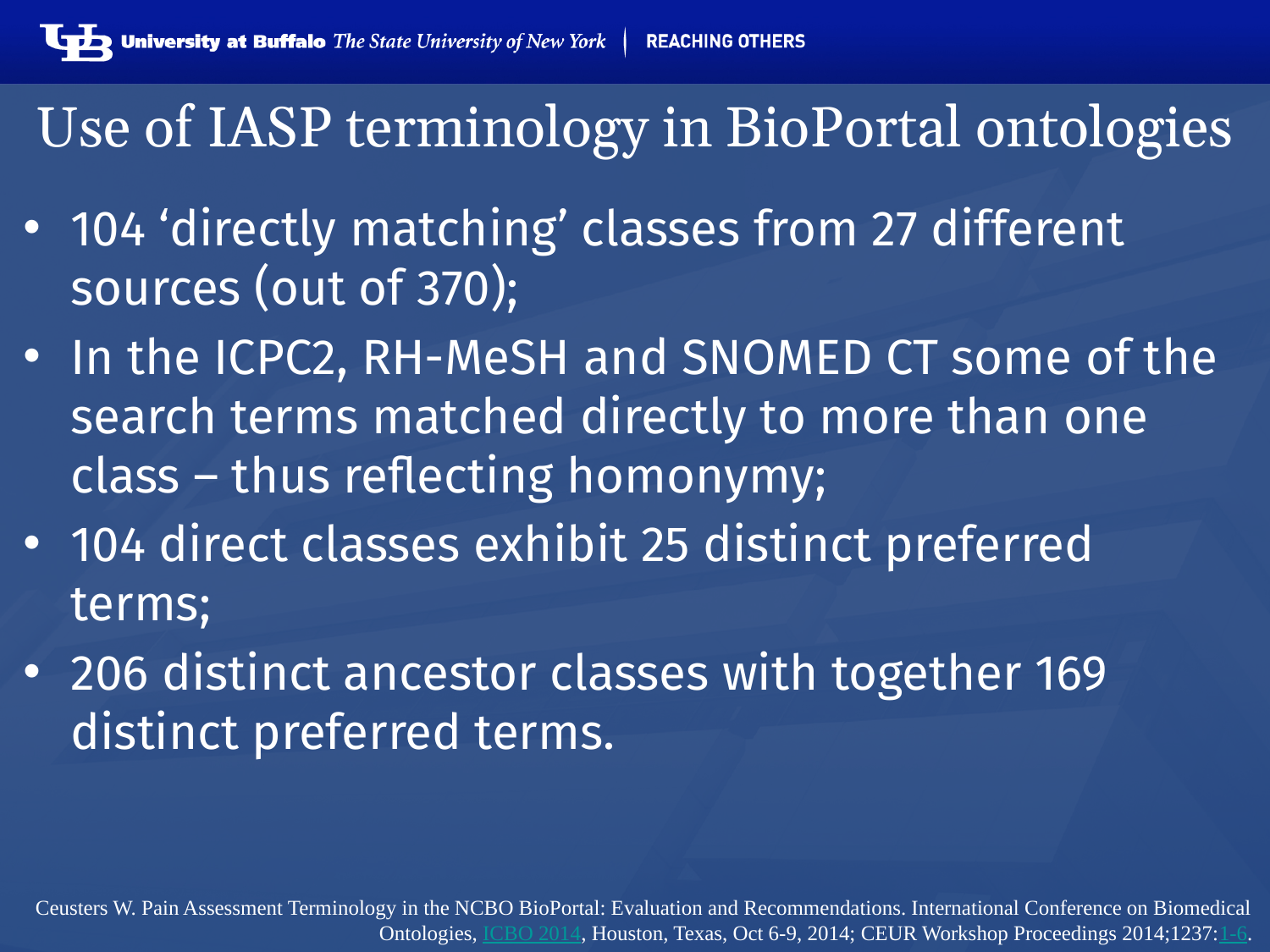

# Use of IASP terminology in BioPortal ontologies
104 ‘directly matching’ classes from 27 different sources (out of 370);
In the ICPC2, RH-MeSH and SNOMED CT some of the search terms matched directly to more than one class – thus reflecting homonymy;
104 direct classes exhibit 25 distinct preferred terms;
206 distinct ancestor classes with together 169 distinct preferred terms.

Ceusters W. Pain Assessment Terminology in the NCBO BioPortal: Evaluation and Recommendations. International Conference on Biomedical Ontologies, ICBO 2014, Houston, Texas, Oct 6-9, 2014; CEUR Workshop Proceedings 2014;1237:1-6.